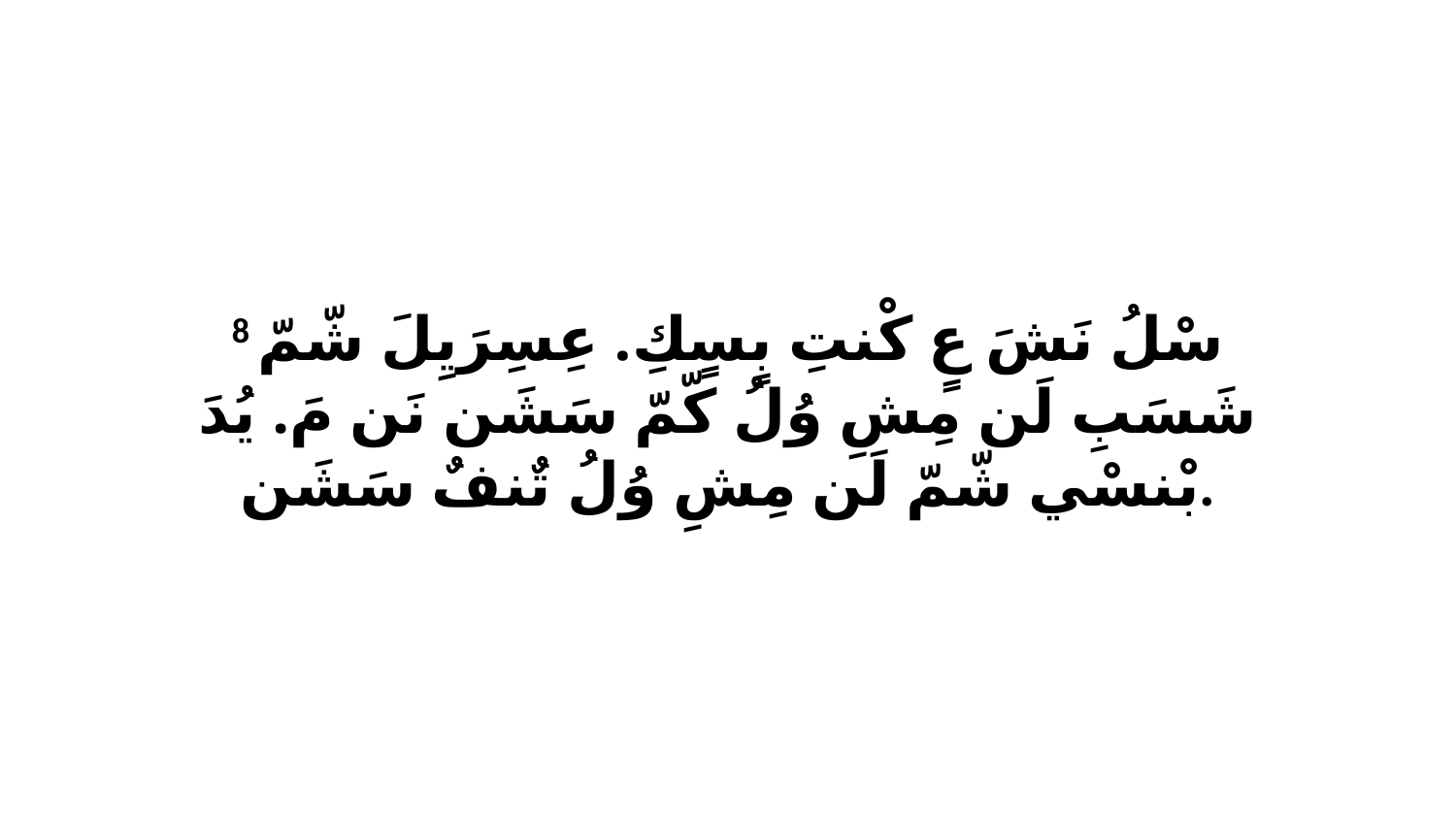

8 سْلُ نَشَ عٍ كْنتِ بٍسٍكِ. عِسِرَيِلَ شّمّ شَسَبِ لَن مِشِ وُلُ كّمّ سَشَن نَن مَ. يُدَ بْنسْي شّمّ لَن مِشِ وُلُ تٌنفٌ سَشَن.